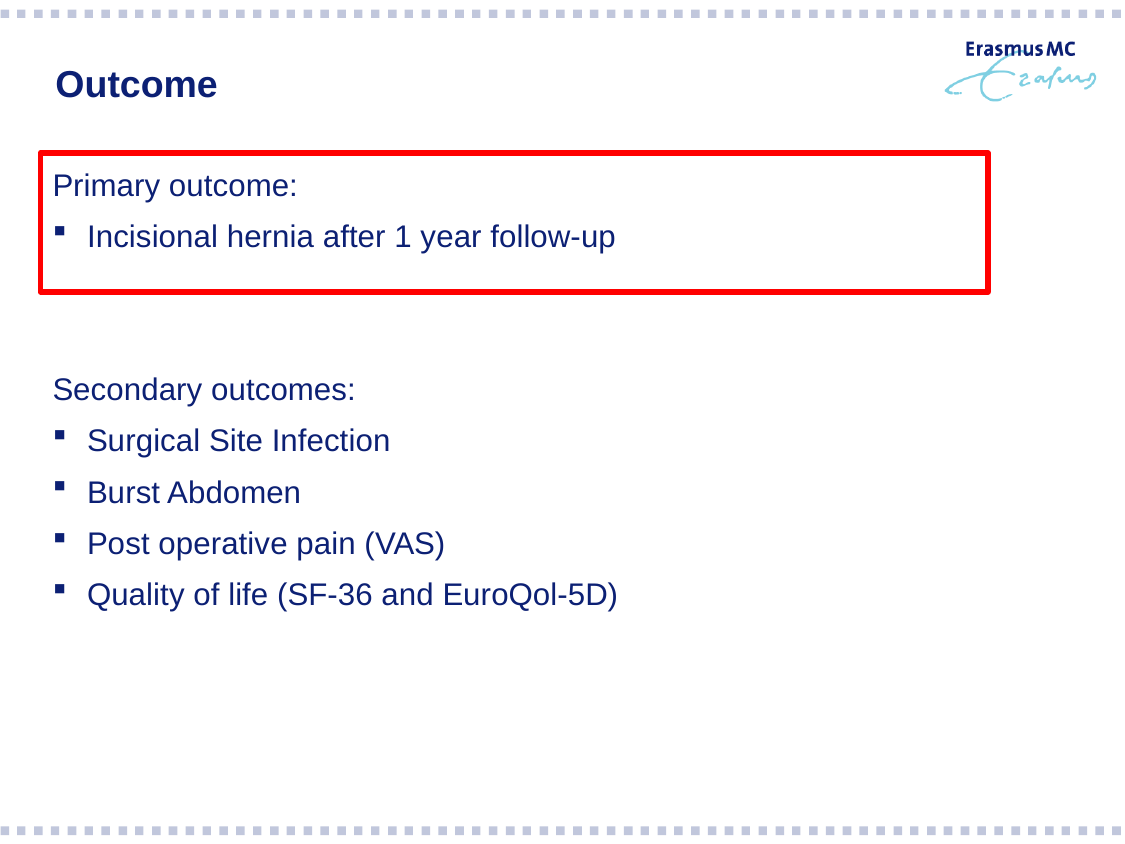

# Outcome
Primary outcome:
Incisional hernia after 1 year follow-up

Secondary outcomes:
Surgical Site Infection
Burst Abdomen
Post operative pain (VAS)
Quality of life (SF-36 and EuroQol-5D)